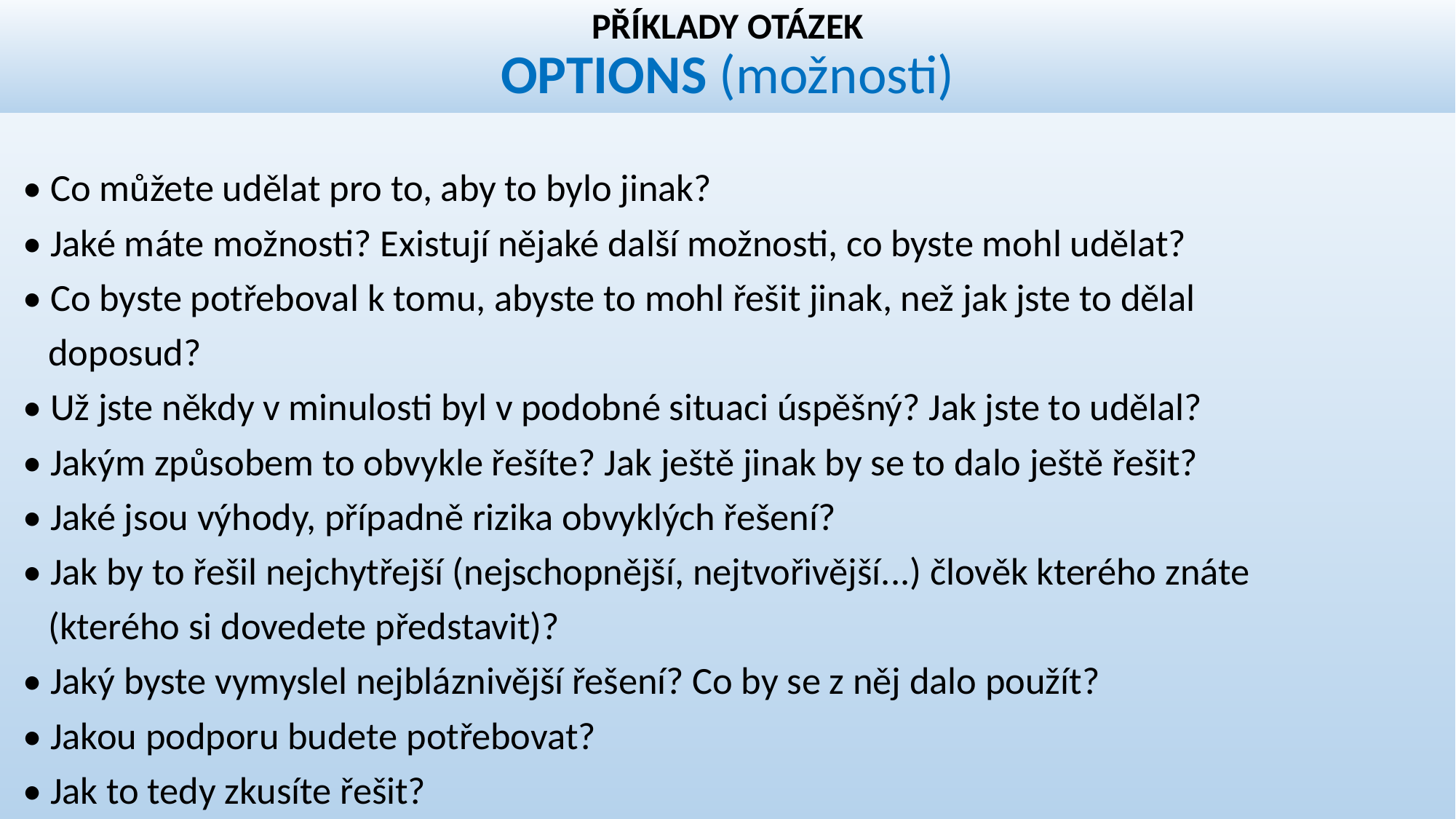

# PŘÍKLADY OTÁZEK OPTIONS (možnosti)
• Co můžete udělat pro to, aby to bylo jinak?
• Jaké máte možnosti? Existují nějaké další možnosti, co byste mohl udělat?
• Co byste potřeboval k tomu, abyste to mohl řešit jinak, než jak jste to dělal
   doposud?
• Už jste někdy v minulosti byl v podobné situaci úspěšný? Jak jste to udělal?
• Jakým způsobem to obvykle řešíte? Jak ještě jinak by se to dalo ještě řešit?
• Jaké jsou výhody, případně rizika obvyklých řešení?
• Jak by to řešil nejchytřejší (nejschopnější, nejtvořivější...) člověk kterého znáte
   (kterého si dovedete představit)?
• Jaký byste vymyslel nejbláznivější řešení? Co by se z něj dalo použít?
• Jakou podporu budete potřebovat?
• Jak to tedy zkusíte řešit?